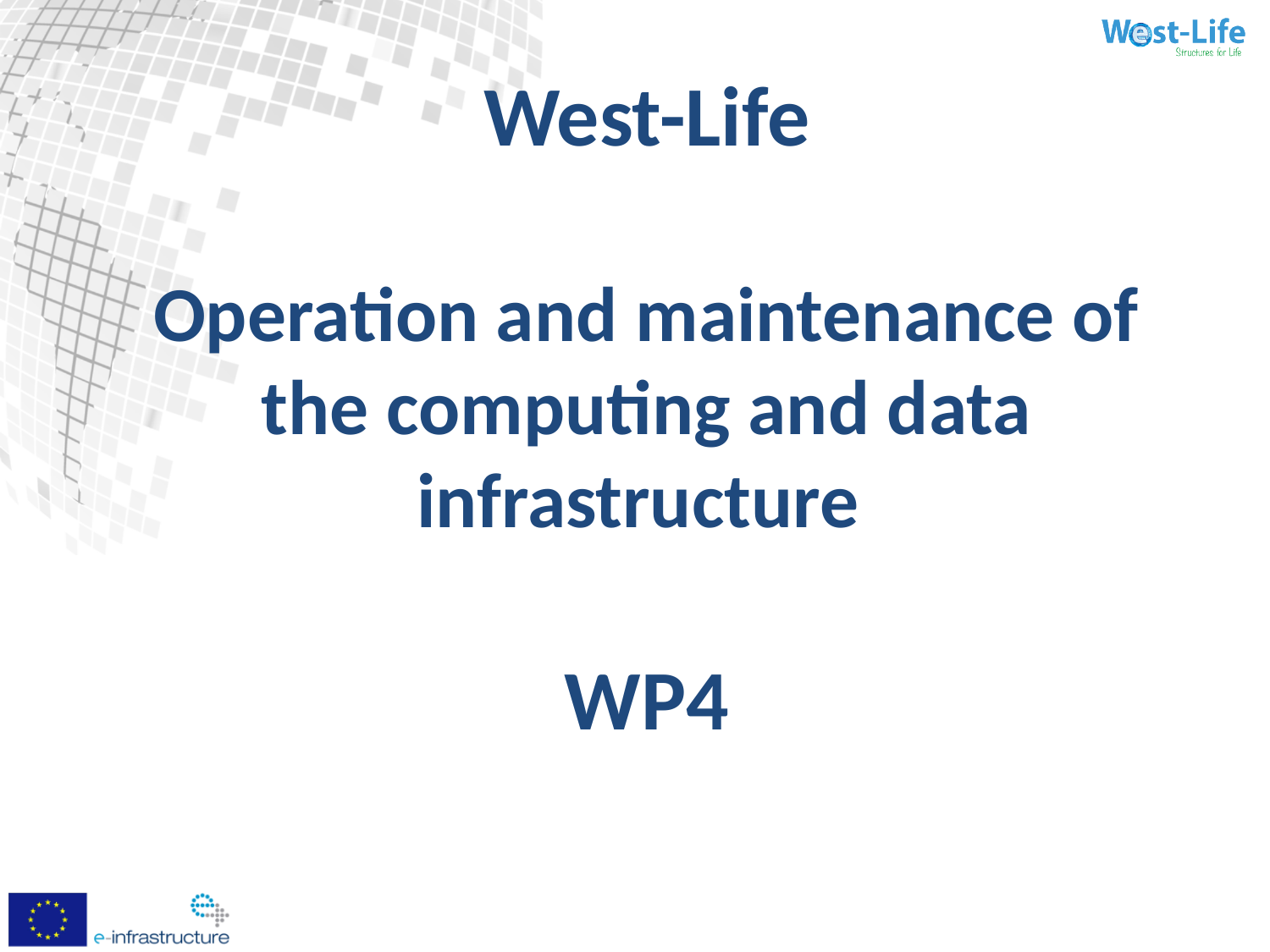

# West-Life Operation and maintenance of the computing and data infrastructure WP4